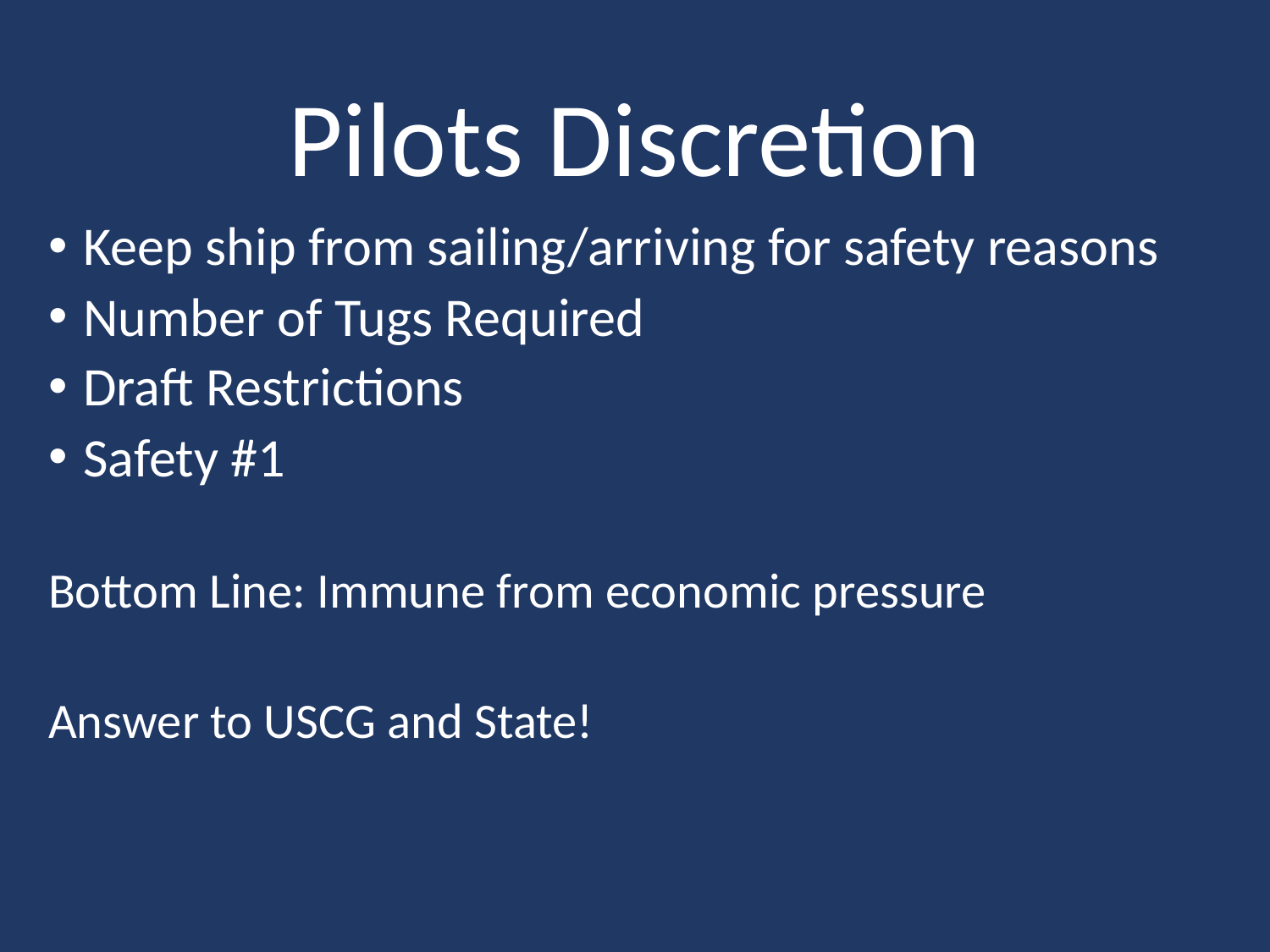

# Pilots Discretion
 Keep ship from sailing/arriving for safety reasons
 Number of Tugs Required
 Draft Restrictions
 Safety #1

Bottom Line: Immune from economic pressure

Answer to USCG and State!